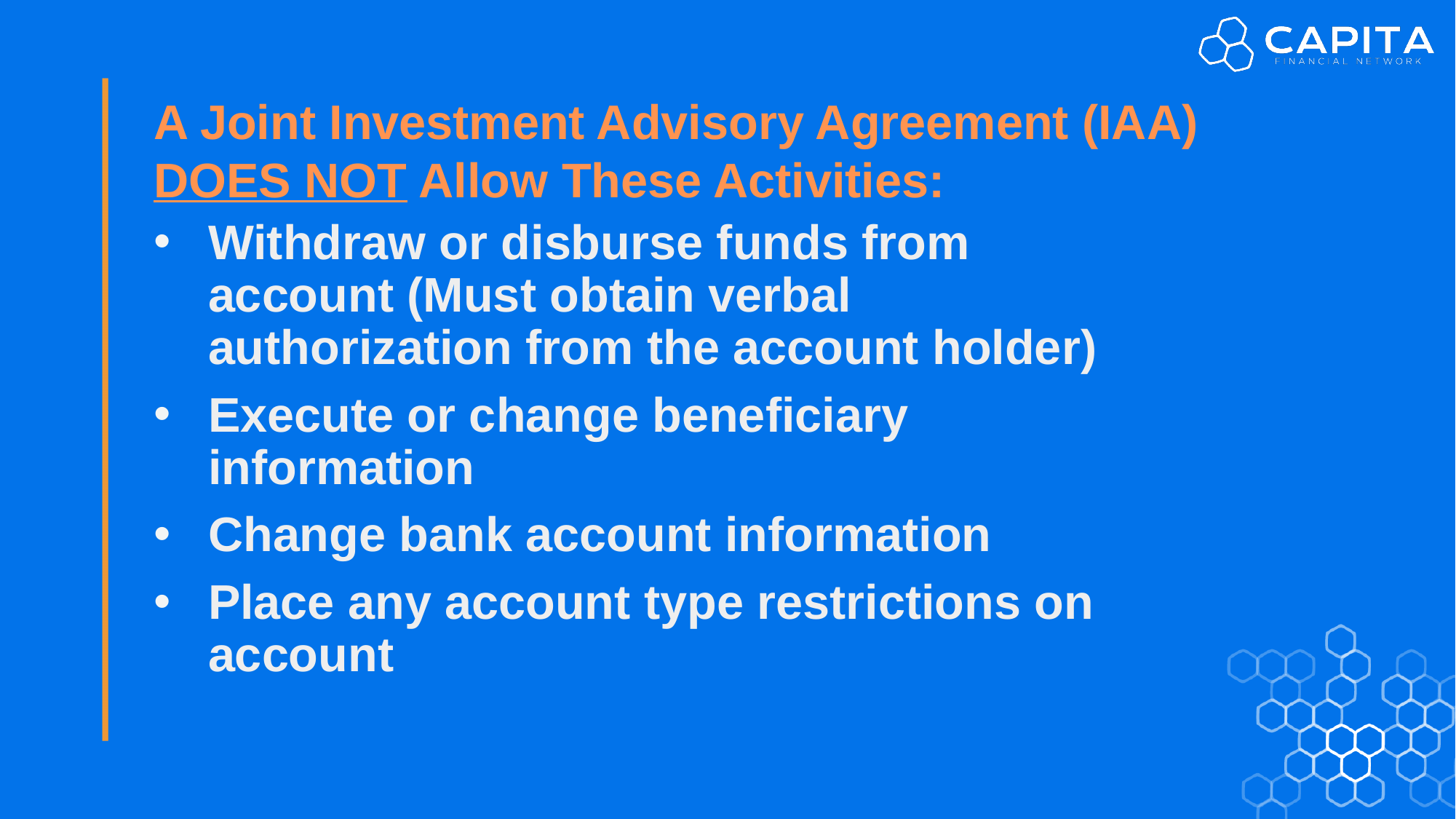

A Joint Investment Advisory Agreement (IAA)
DOES NOT Allow These Activities:
Withdraw or disburse funds from account (Must obtain verbal authorization from the account holder)
Execute or change beneficiary information
Change bank account information
Place any account type restrictions on account